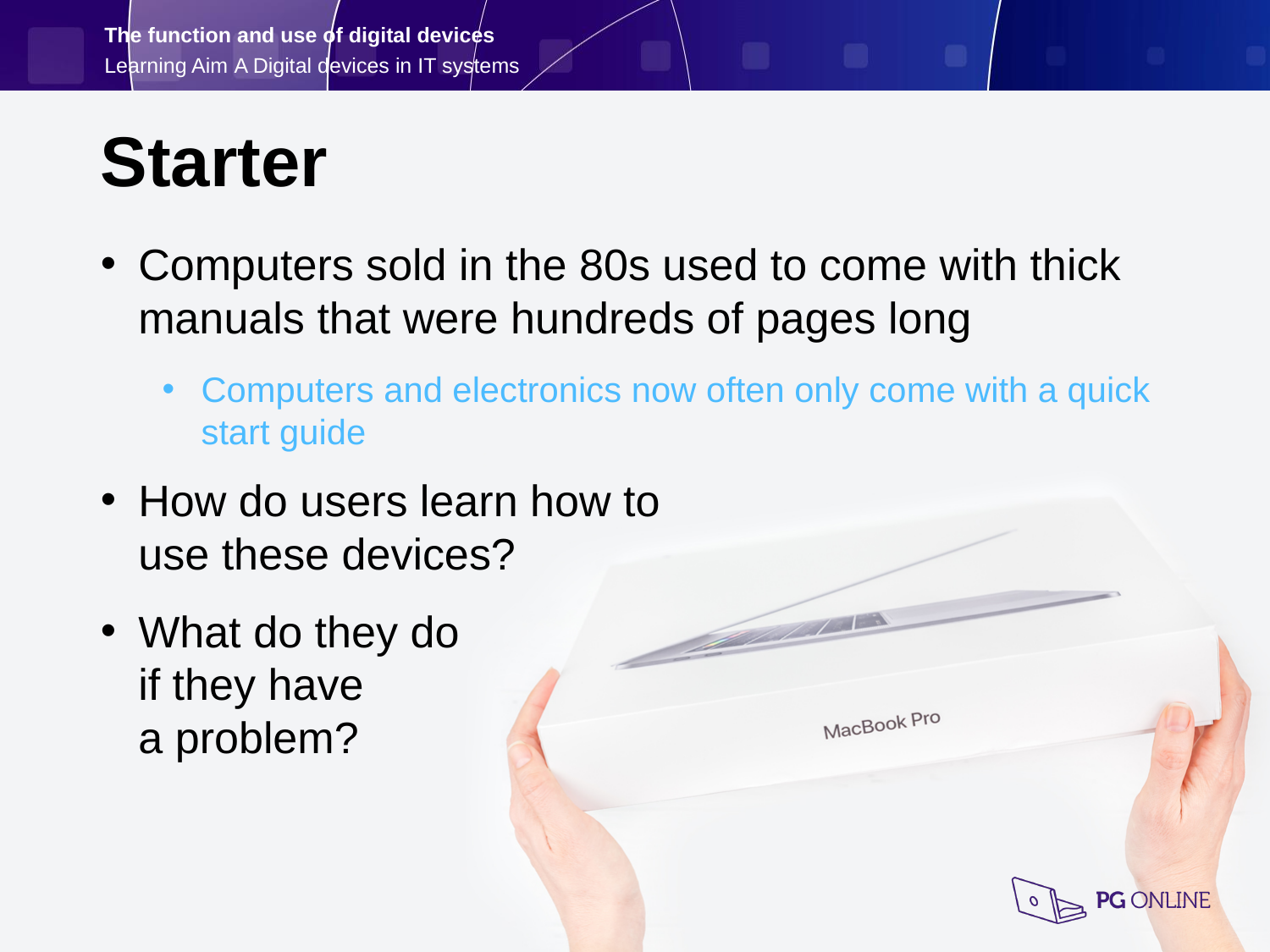

Starter
Computers sold in the 80s used to come with thick manuals that were hundreds of pages long
Computers and electronics now often only come with a quick start guide
How do users learn how to
use these devices?
What do they do
if they have
a problem?